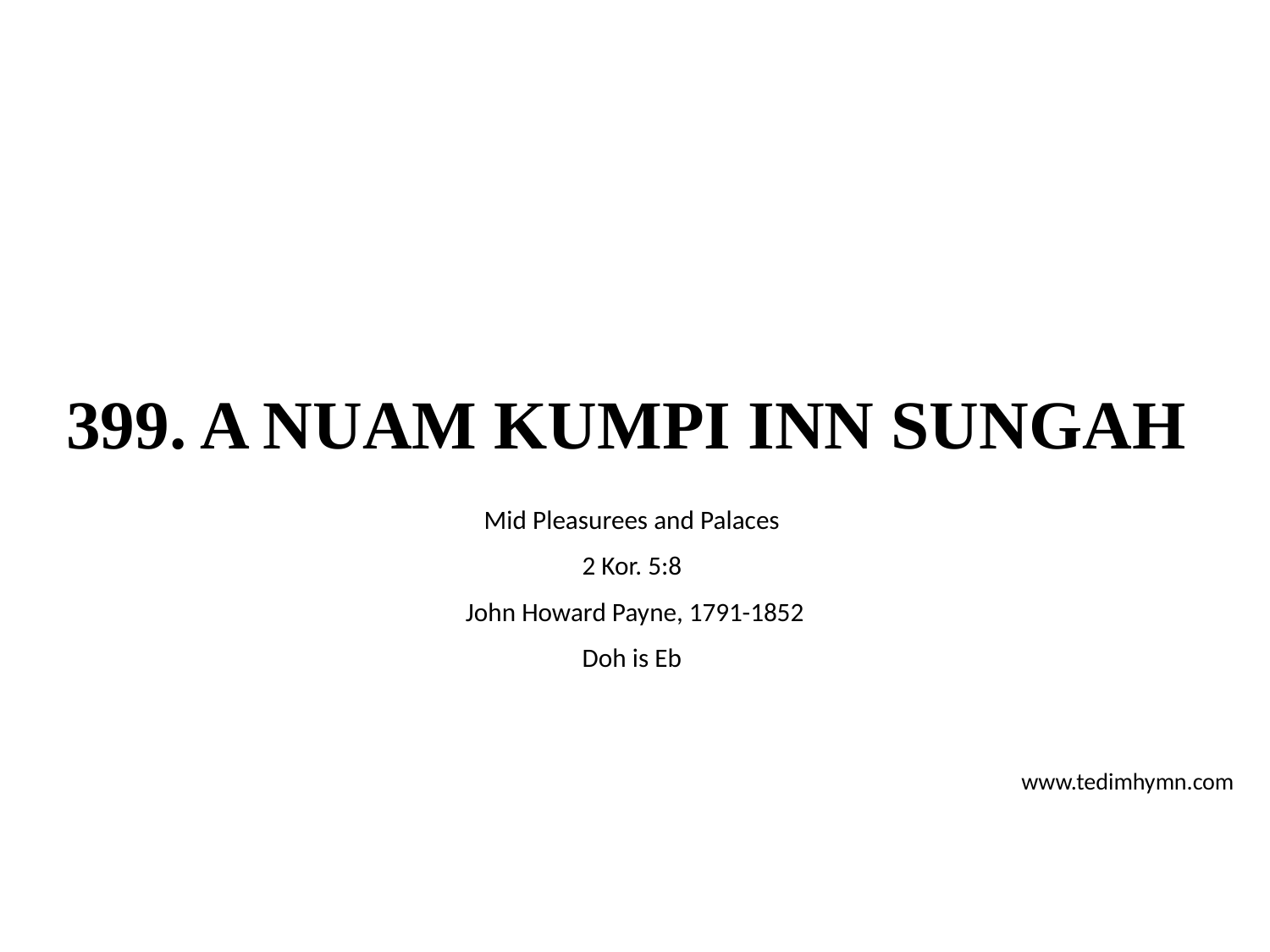

# 399. A NUAM KUMPI INN SUNGAH
Mid Pleasurees and Palaces
2 Kor. 5:8
John Howard Payne, 1791-1852
Doh is Eb
www.tedimhymn.com